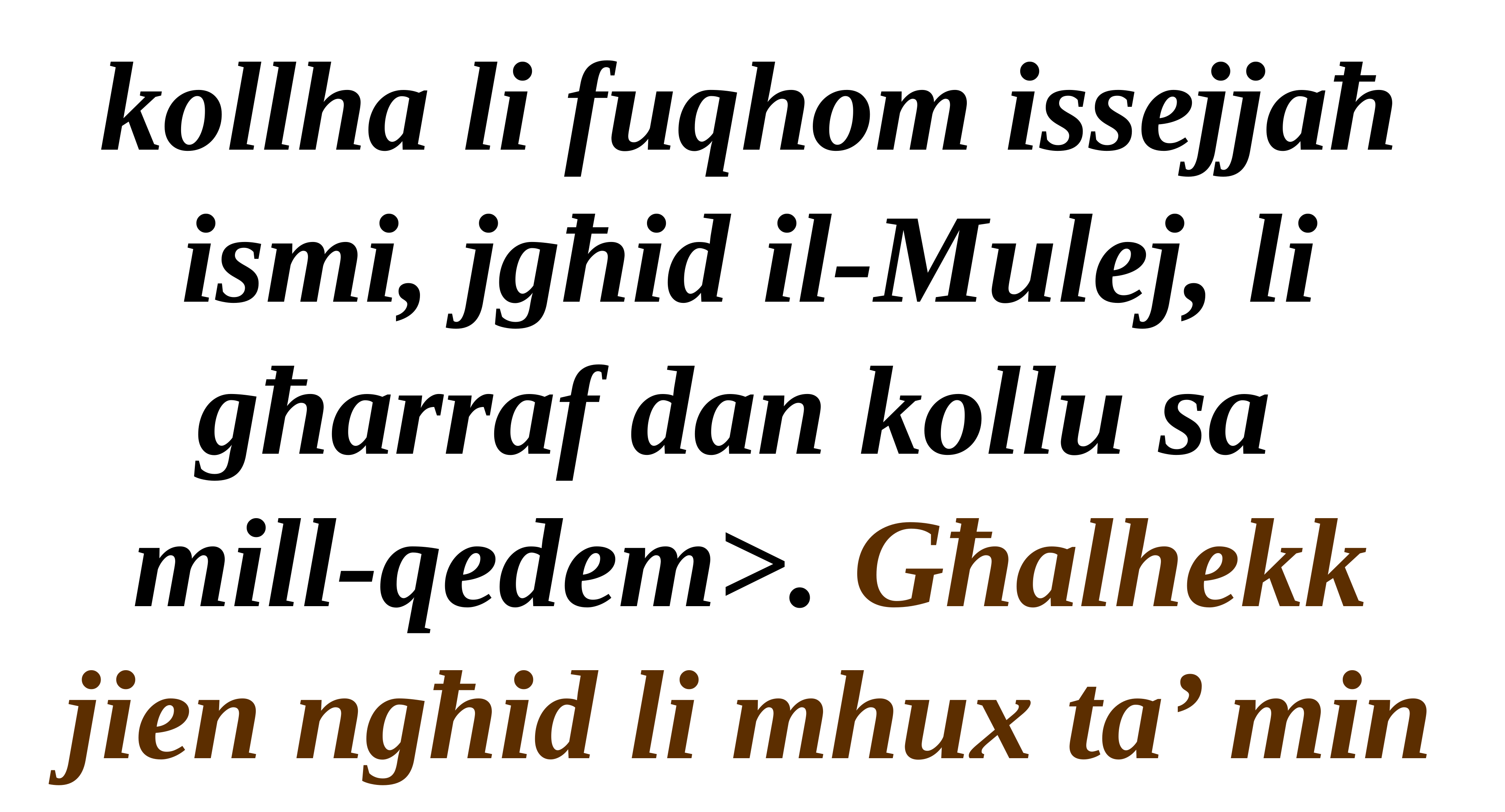

kollha li fuqhom issejjaħ ismi, jgħid il-Mulej, li għarraf dan kollu sa
mill-qedem>. Għalhekk jien ngħid li mhux ta’ min